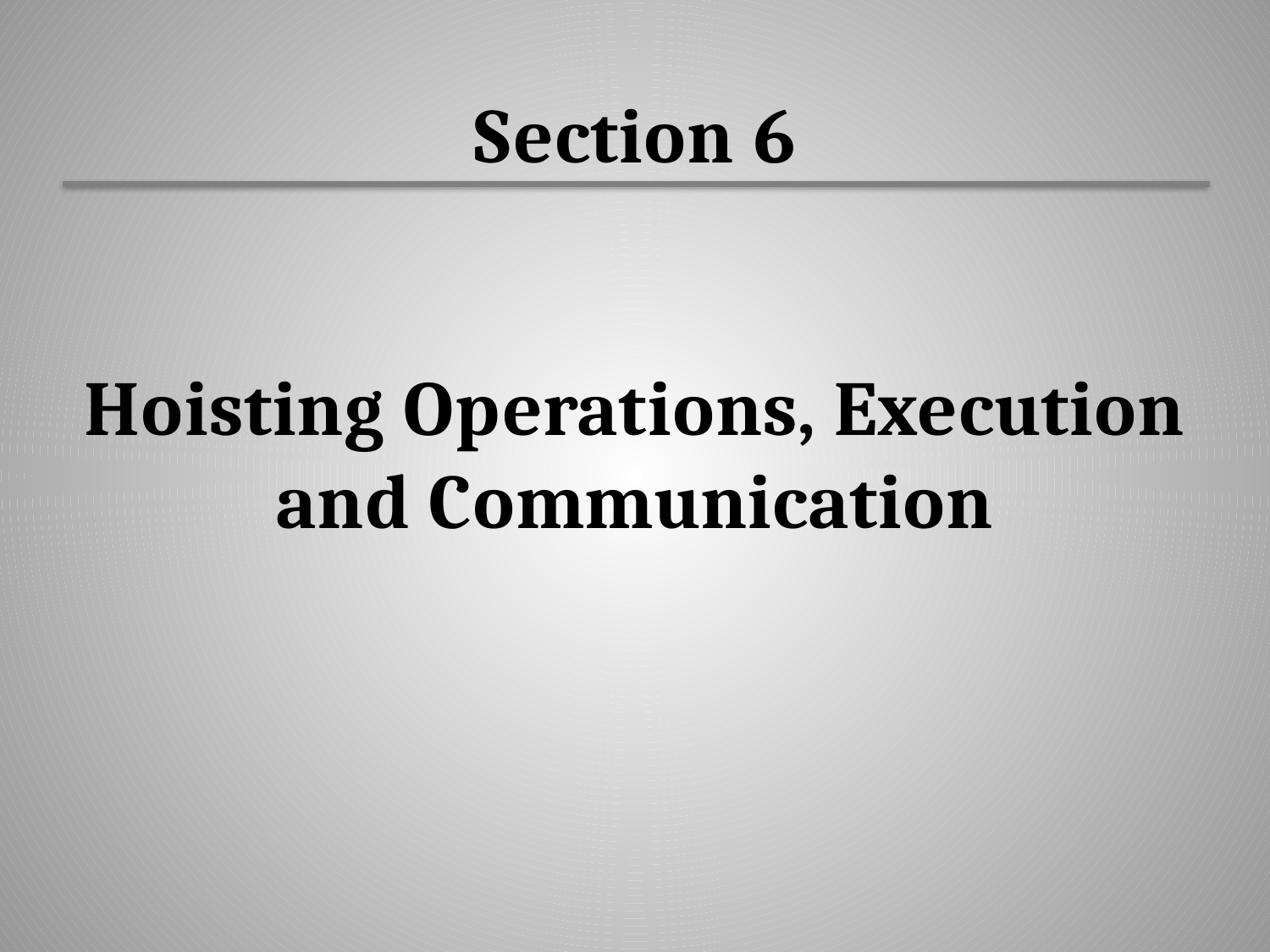

# Section 6
Hoisting Operations, Execution and Communication